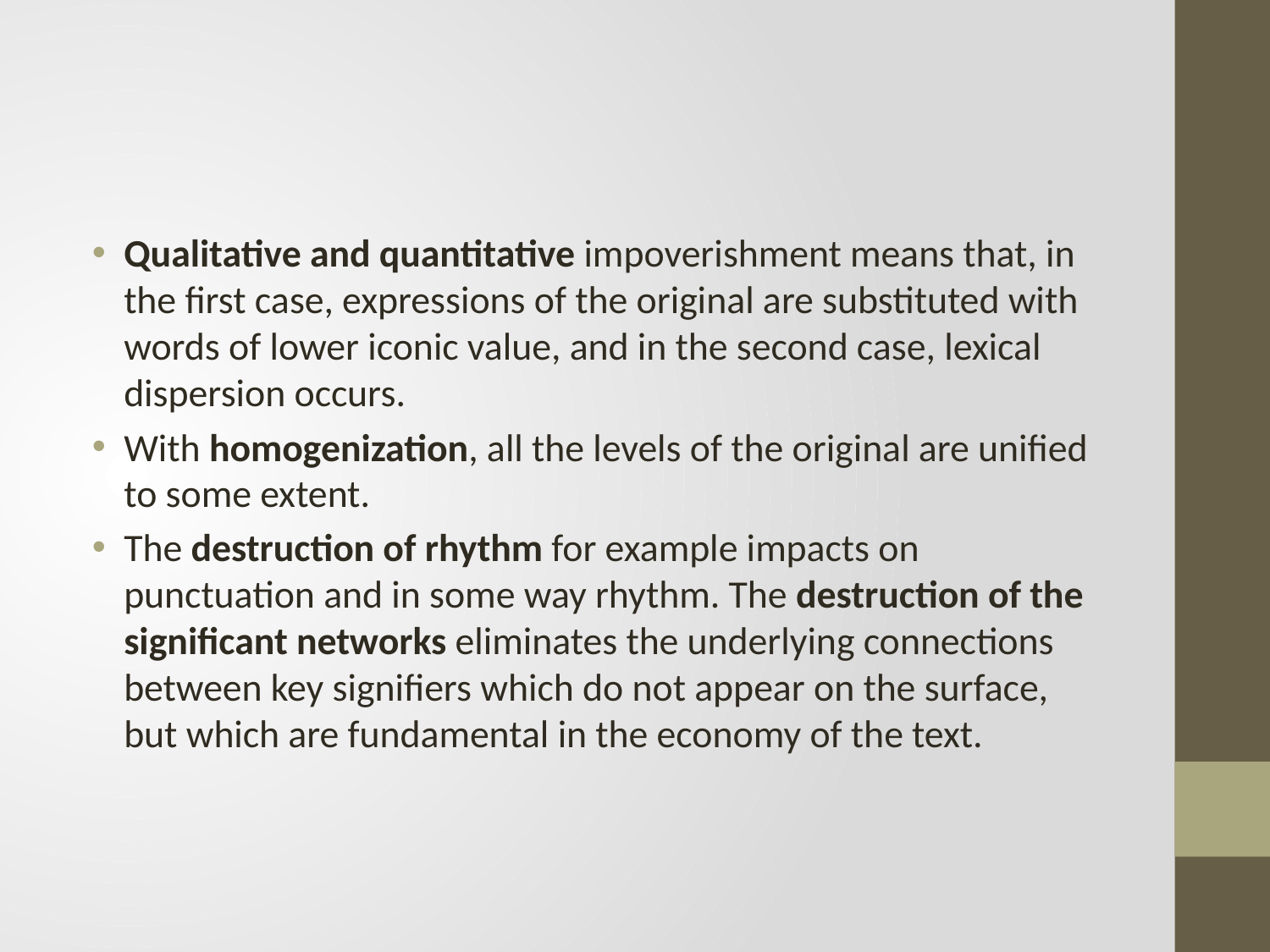

#
Qualitative and quantitative impoverishment means that, in the first case, expressions of the original are substituted with words of lower iconic value, and in the second case, lexical dispersion occurs.
With homogenization, all the levels of the original are unified to some extent.
The destruction of rhythm for example impacts on punctuation and in some way rhythm. The destruction of the significant networks eliminates the underlying connections between key signifiers which do not appear on the surface, but which are fundamental in the economy of the text.